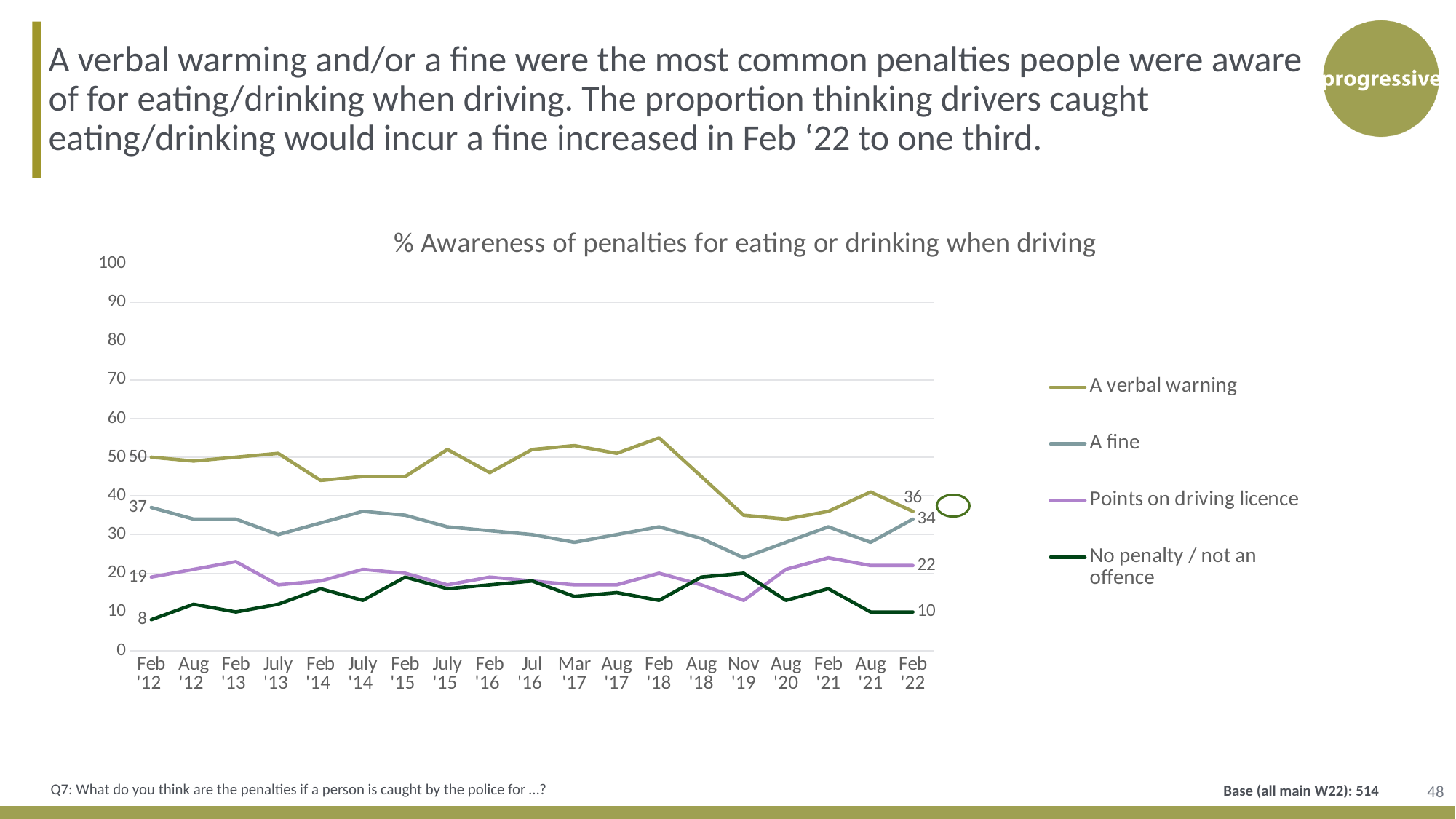

A verbal warming and/or a fine were the most common penalties people were aware of for eating/drinking when driving. The proportion thinking drivers caught eating/drinking would incur a fine increased in Feb ‘22 to one third.

[unsupported chart]

48
Q7: What do you think are the penalties if a person is caught by the police for …?
Base (all main W22): 514